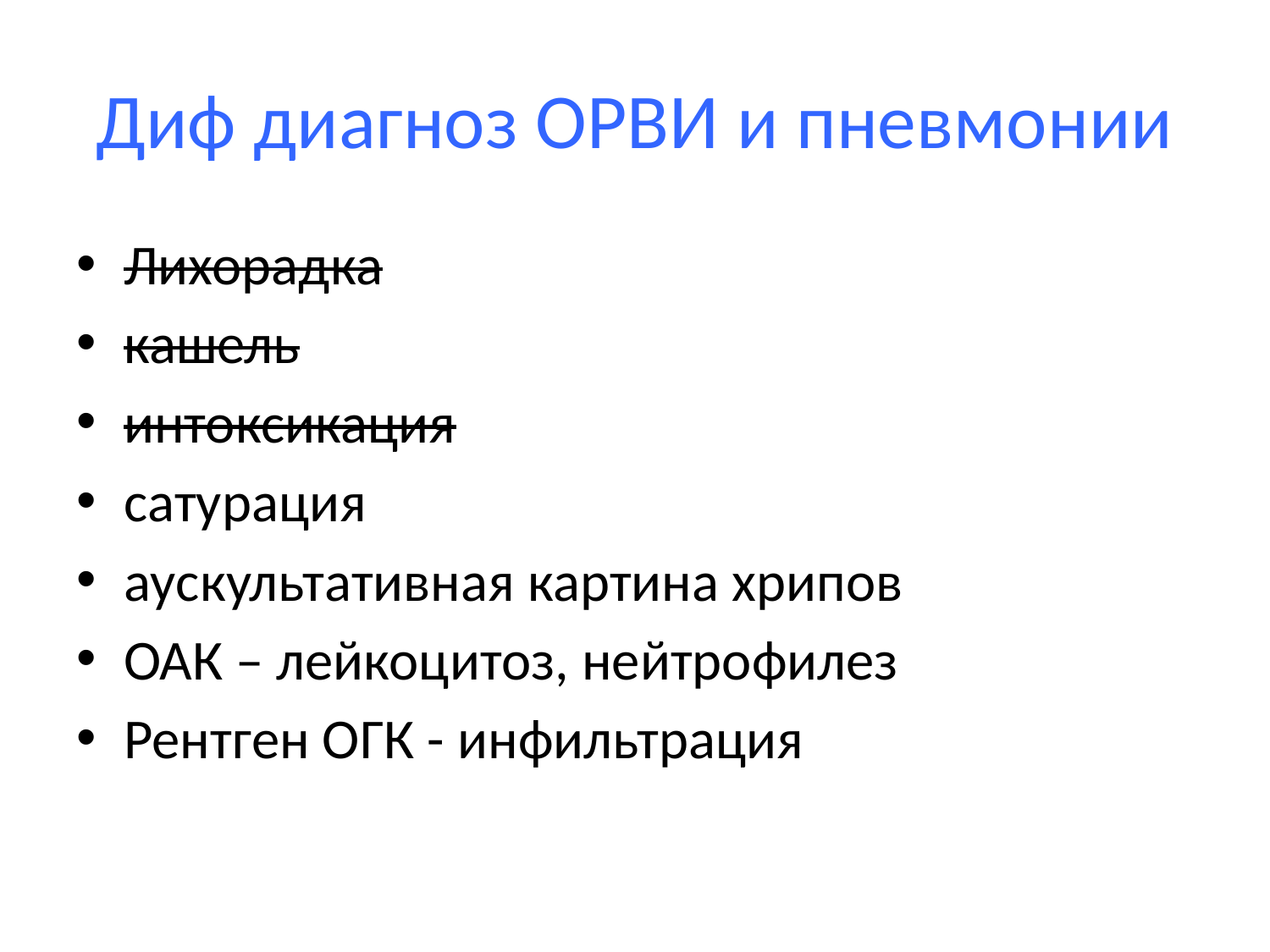

# Диф диагноз ОРВИ и пневмонии
Лихорадка
кашель
интоксикация
сатурация
аускультативная картина хрипов
ОАК – лейкоцитоз, нейтрофилез
Рентген ОГК - инфильтрация